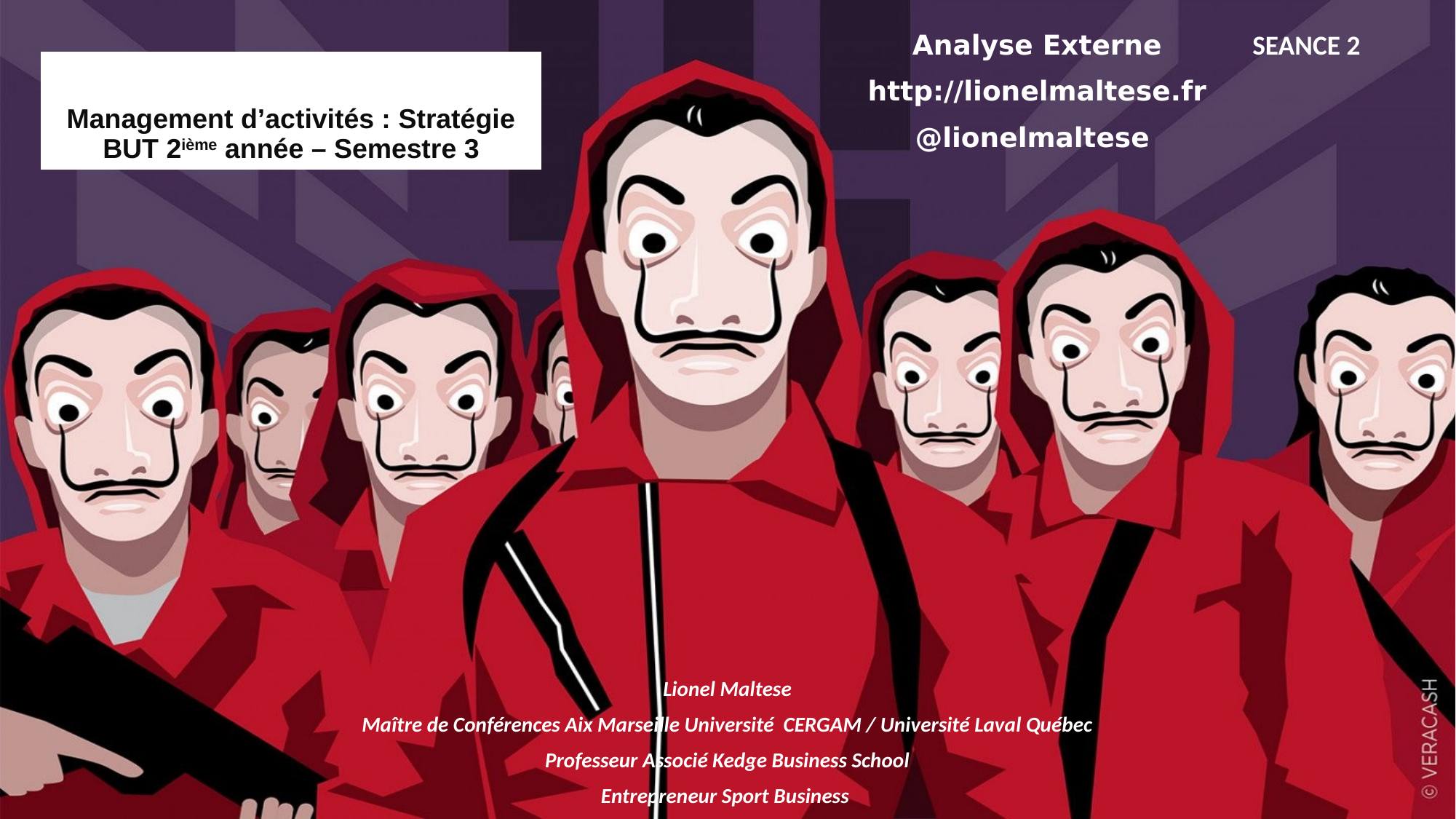

Analyse Externe
http://lionelmaltese.fr
@lionelmaltese
SEANCE 2
# Management d’activités : Stratégie BUT 2ième année – Semestre 3

Lionel Maltese
Maître de Conférences Aix Marseille Université  CERGAM / Université Laval Québec
Professeur Associé Kedge Business School
Entrepreneur Sport Business